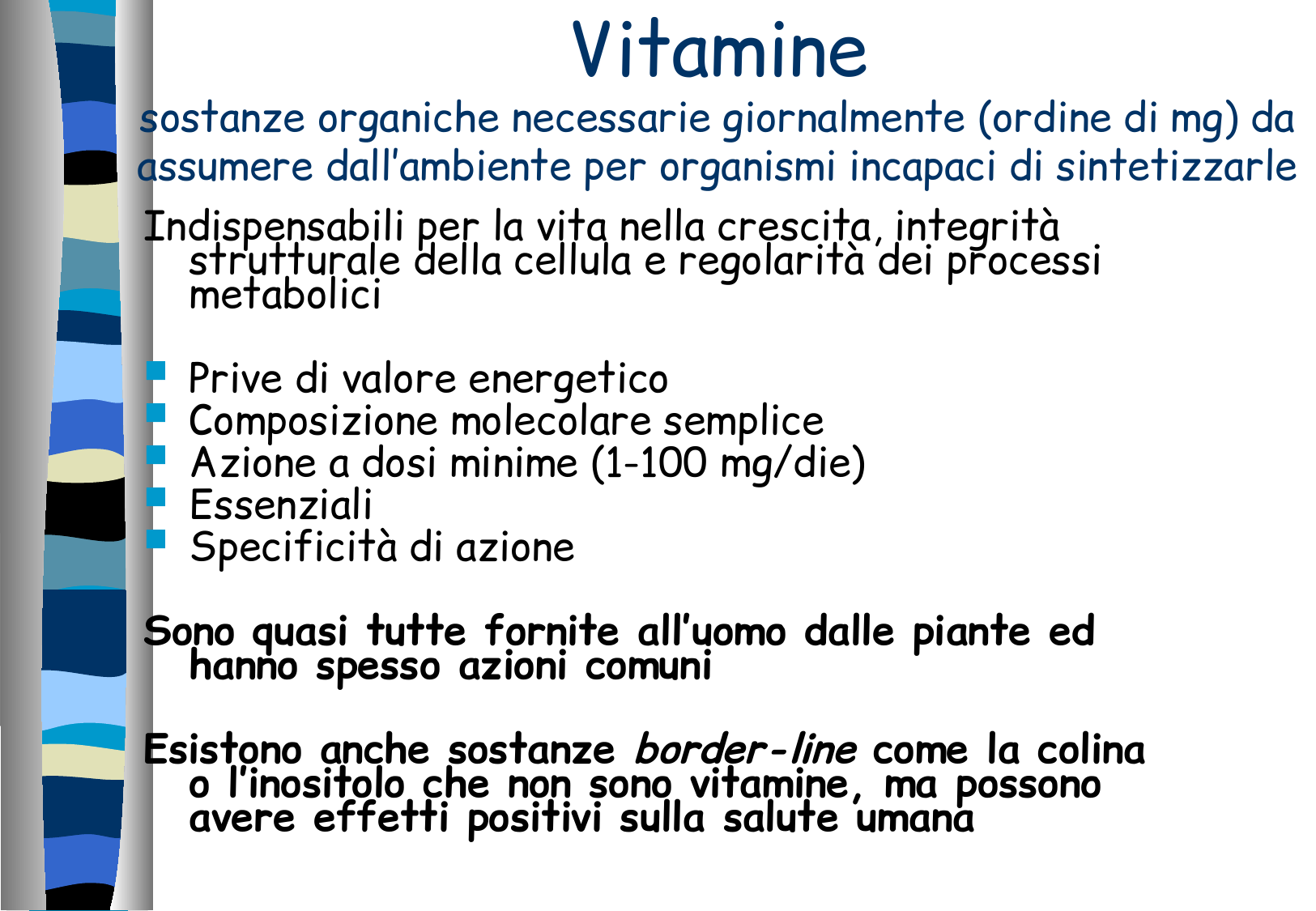

# Vitamine sostanze organiche necessarie giornalmente (ordine di mg) da assumere dall’ambiente per organismi incapaci di sintetizzarle
Indispensabili per la vita nella crescita, integrità strutturale della cellula e regolarità dei processi metabolici

Prive di valore energetico
Composizione molecolare semplice
Azione a dosi minime (1-100 mg/die)
Essenziali
Specificità di azione

Sono quasi tutte fornite all’uomo dalle piante ed hanno spesso azioni comuni

Esistono anche sostanze border-line come la colina o l’inositolo che non sono vitamine, ma possono avere effetti positivi sulla salute umana